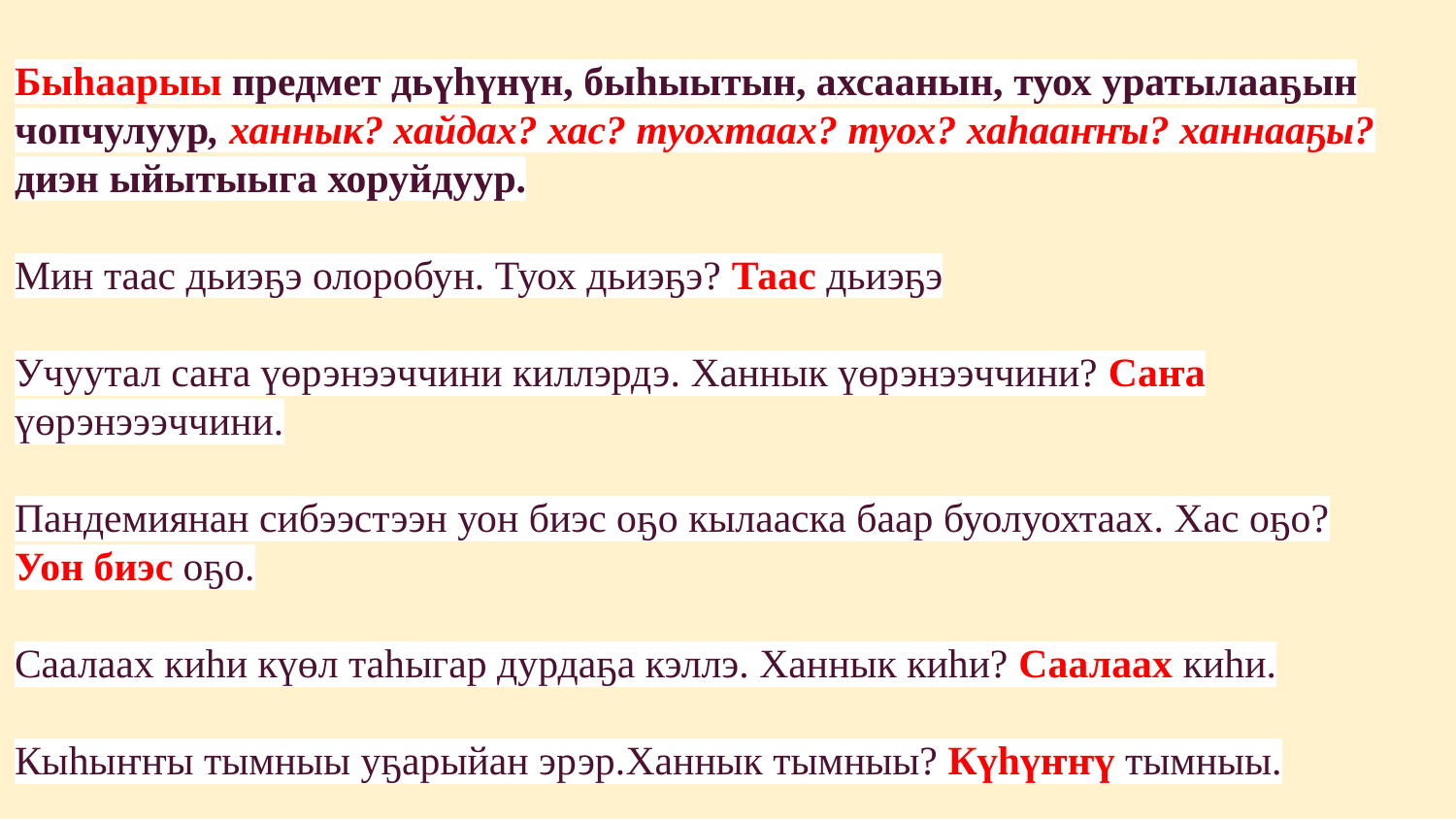

Быһаарыы предмет дьүһүнүн, быһыытын, ахсаанын, туох уратылааҕын чопчулуур, ханнык? хайдах? хас? туохтаах? туох? хаһааҥҥы? ханнааҕы?диэн ыйытыыга хоруйдуур.

Мин таас дьиэҕэ олоробун. Туох дьиэҕэ? Таас дьиэҕэ

Учуутал саҥа үөрэнээччини киллэрдэ. Ханнык үөрэнээччини? Саҥа үөрэнэээччини.

Пандемиянан сибээстээн уон биэс оҕо кылааска баар буолуохтаах. Хас оҕо? Уон биэс оҕо.

Саалаах киһи күөл таһыгар дурдаҕа кэллэ. Ханнык киһи? Саалаах киһи.

Кыһыҥҥы тымныы уҕарыйан эрэр.Ханнык тымныы? Күһүҥҥү тымныы.